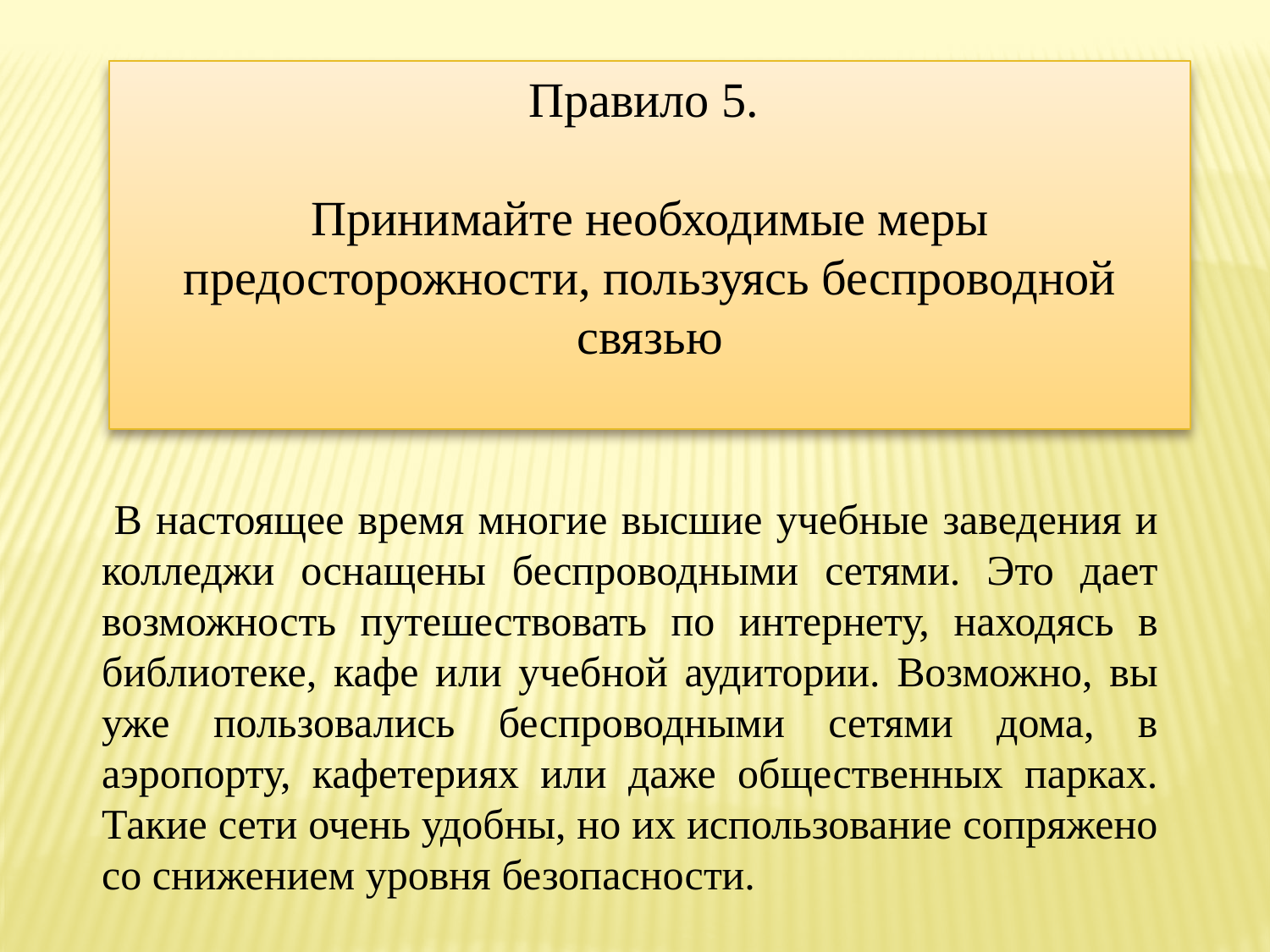

Правило 5.

Принимайте необходимые меры предосторожности, пользуясь беспроводной связью

 В настоящее время многие высшие учебные заведения и колледжи оснащены беспроводными сетями. Это дает возможность путешествовать по интернету, находясь в библиотеке, кафе или учебной аудитории. Возможно, вы уже пользовались беспроводными сетями дома, в аэропорту, кафетериях или даже общественных парках. Такие сети очень удобны, но их использование сопряжено со снижением уровня безопасности.